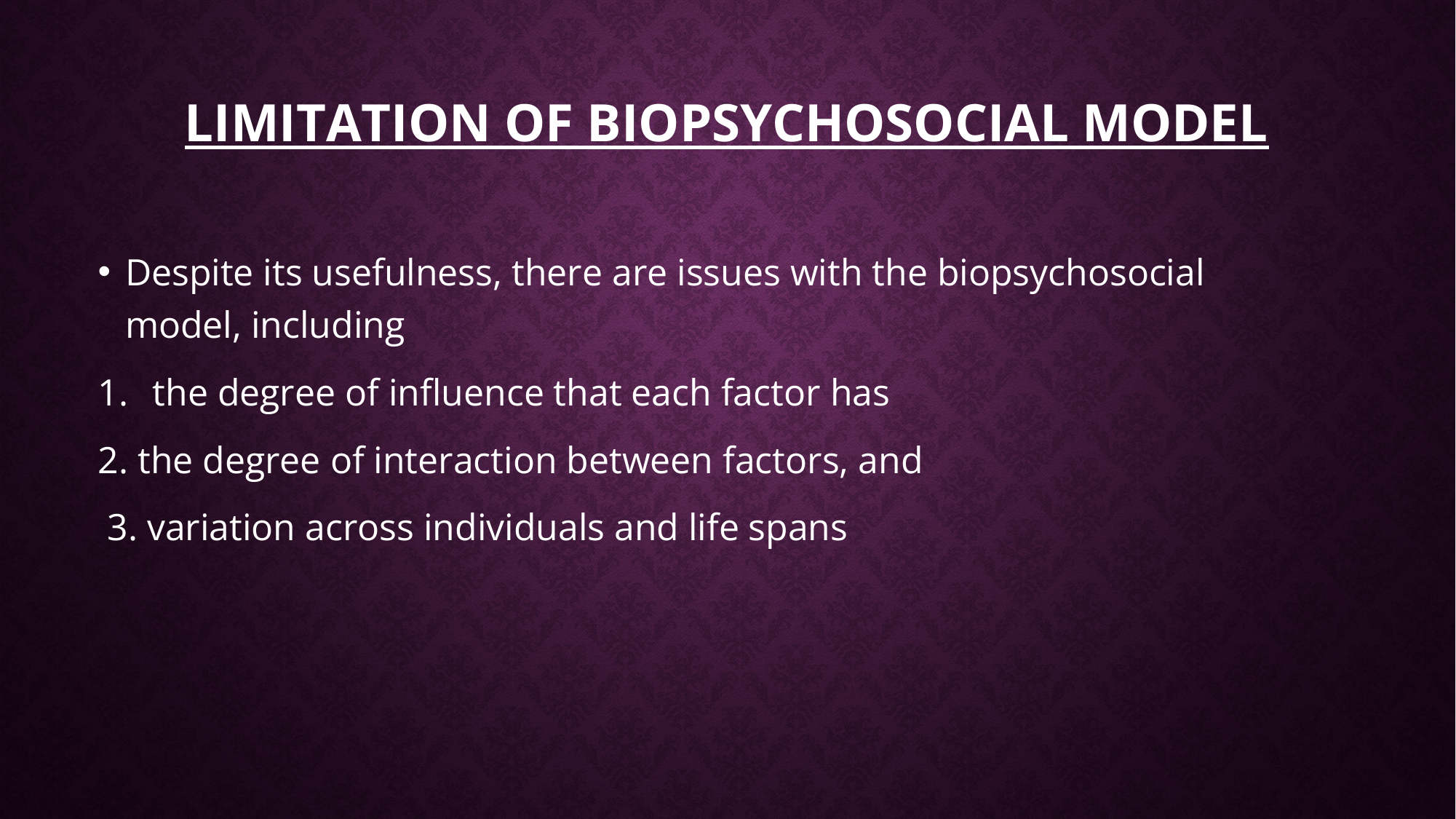

# Limitation of Biopsychosocial Model
Despite its usefulness, there are issues with the biopsychosocial model, including
the degree of influence that each factor has
2. the degree of interaction between factors, and
 3. variation across individuals and life spans